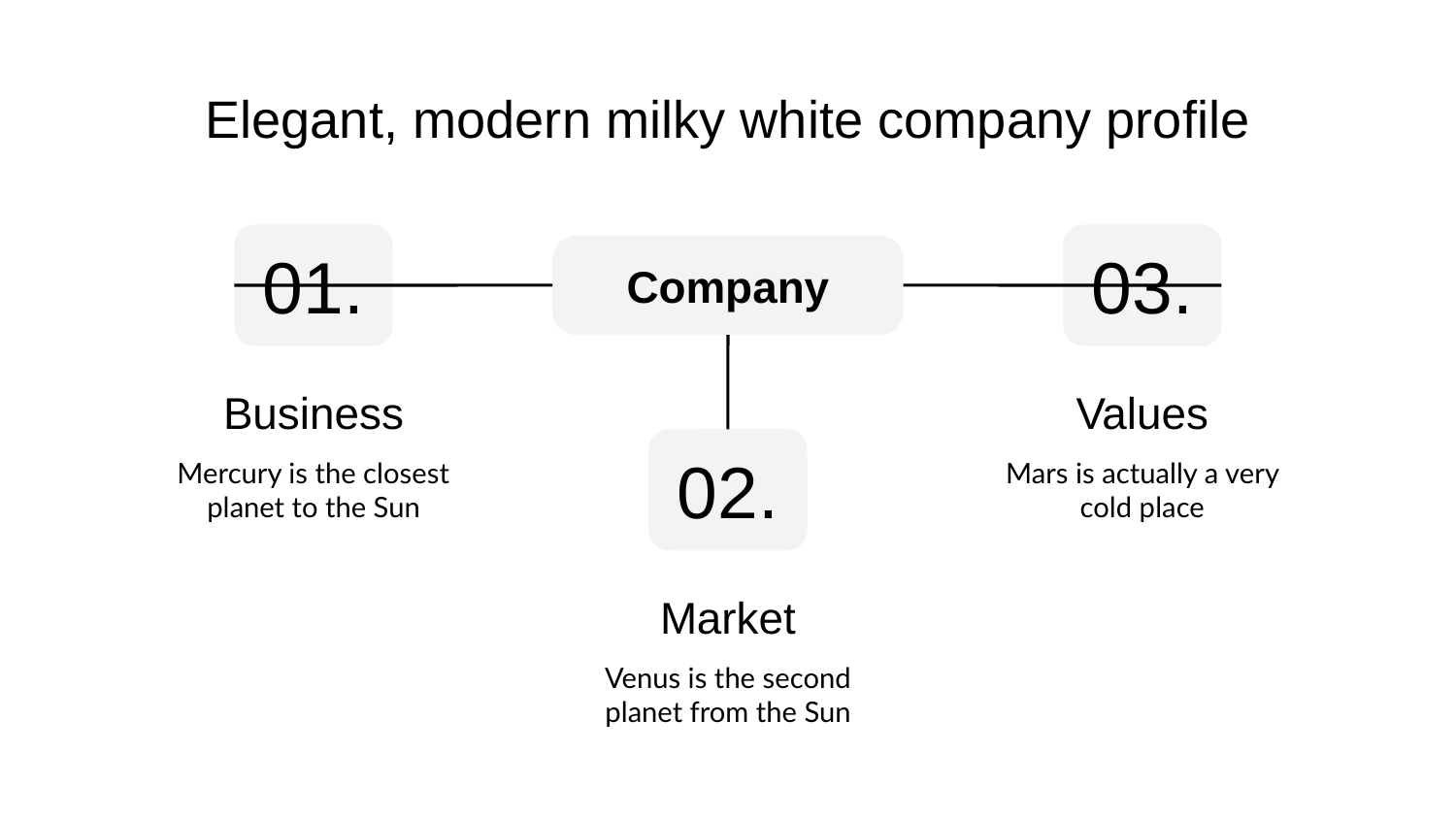

# Elegant, modern milky white company profile
01.
03.
Company
Business
Values
02.
Mercury is the closest planet to the Sun
Mars is actually a very cold place
Market
Venus is the second planet from the Sun